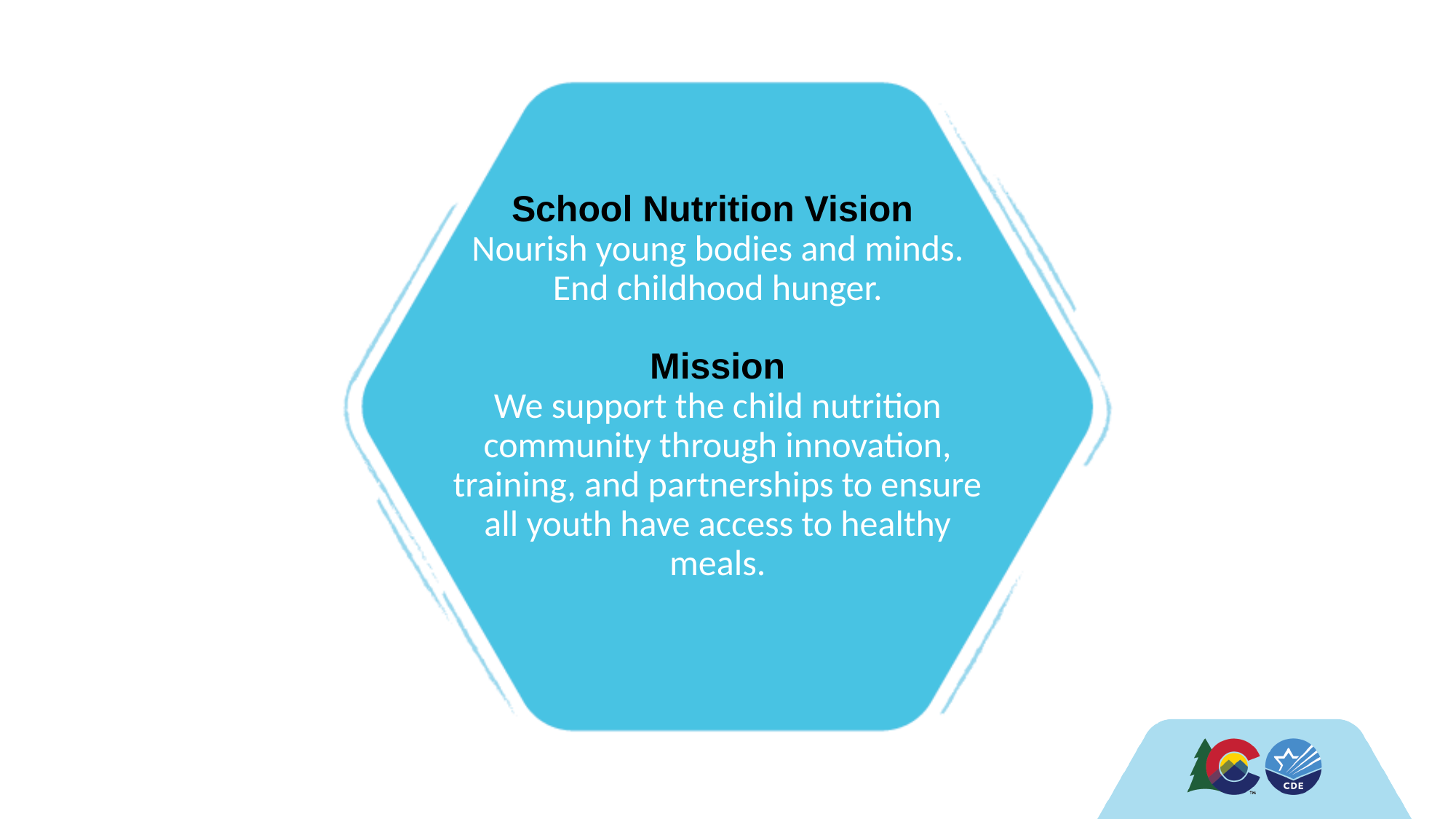

# School Nutrition Vision Nourish young bodies and minds. End childhood hunger. Mission We support the child nutrition community through innovation, training, and partnerships to ensure all youth have access to healthy meals.